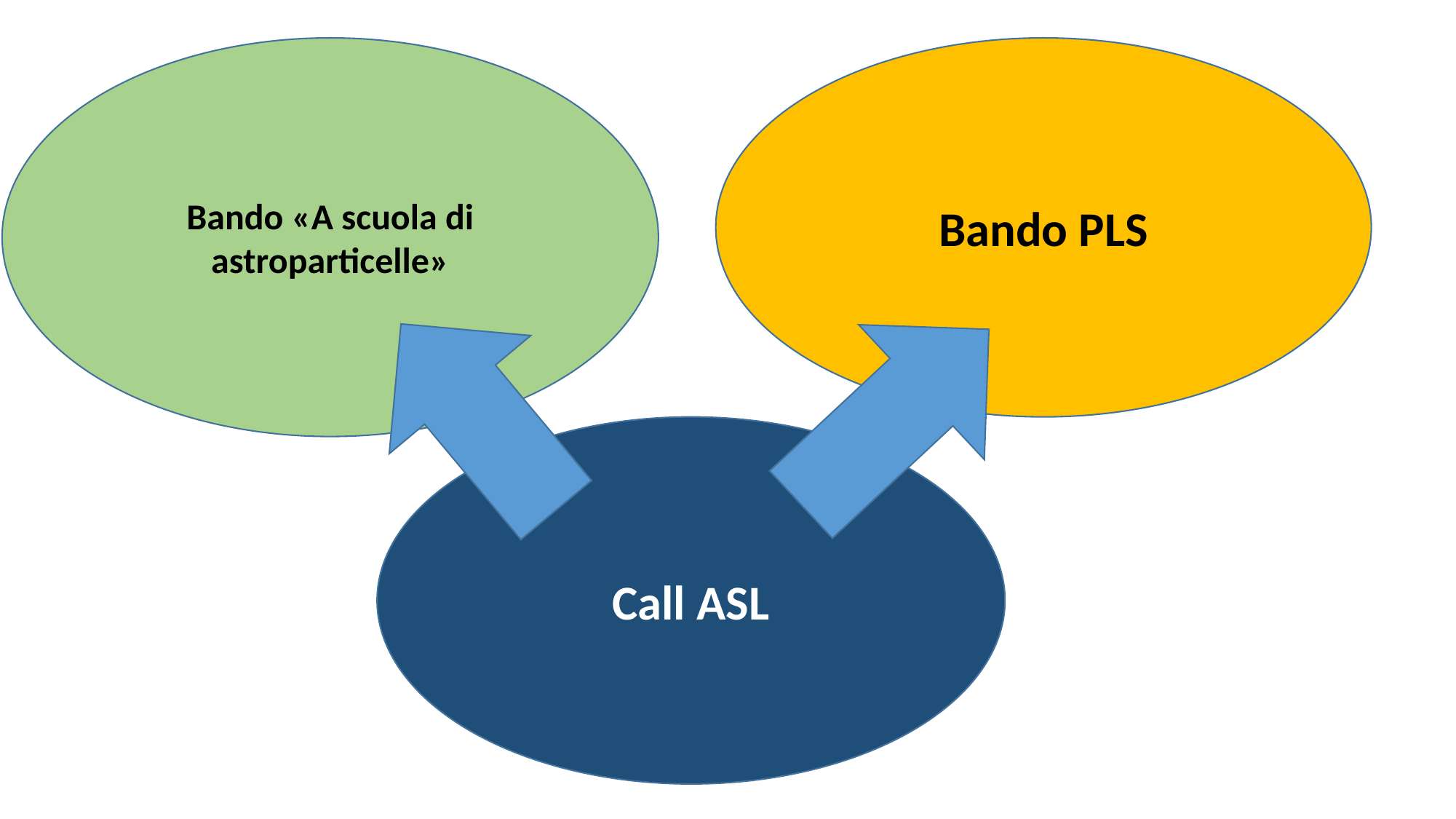

Bando «A scuola di astroparticelle»
Bando PLS

Call ASL